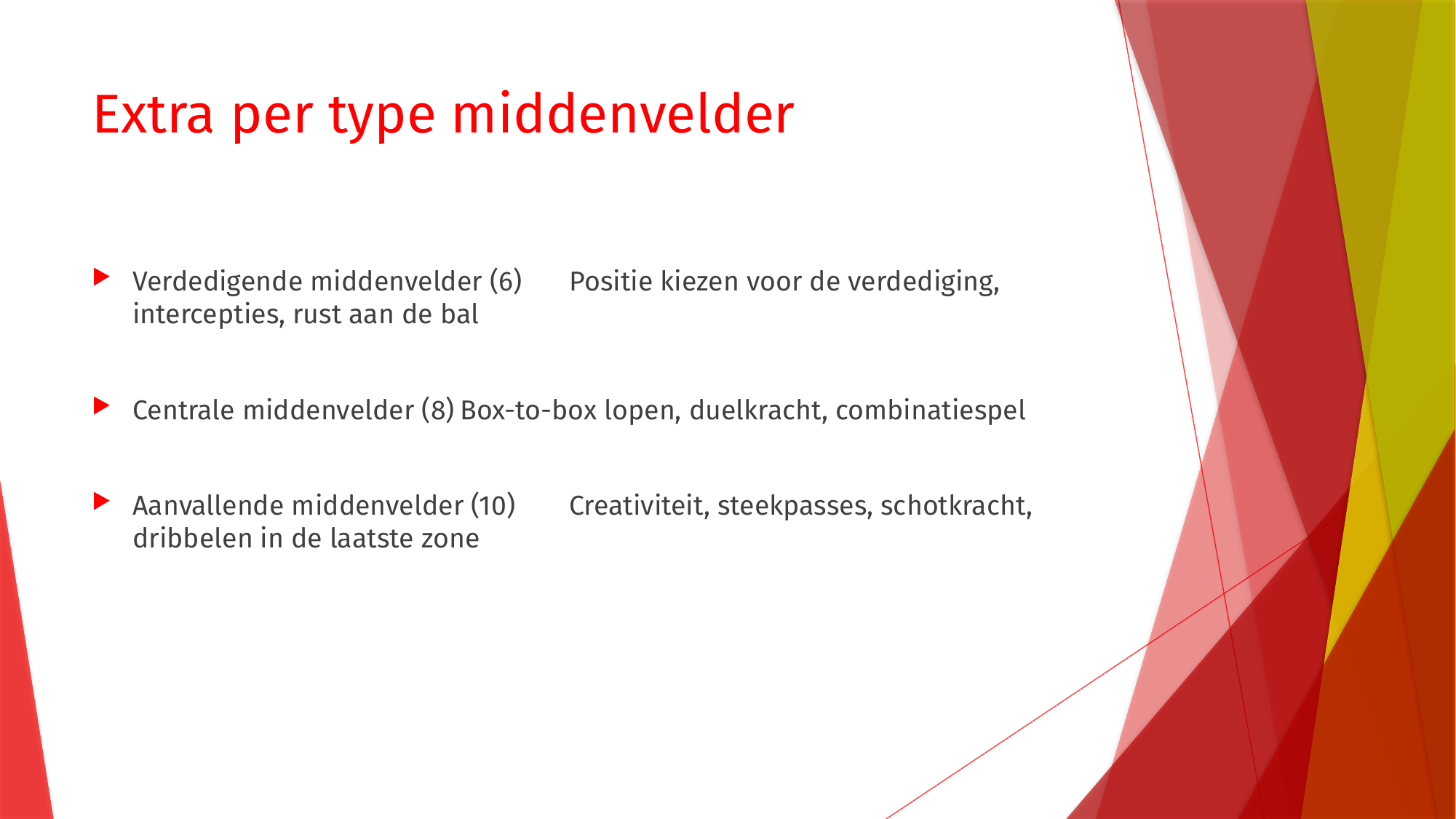

# Extra per type middenvelder
Verdedigende middenvelder (6)	Positie kiezen voor de verdediging, intercepties, rust aan de bal

Centrale middenvelder (8)	Box-to-box lopen, duelkracht, combinatiespel

Aanvallende middenvelder (10)	Creativiteit, steekpasses, schotkracht, dribbelen in de laatste zone